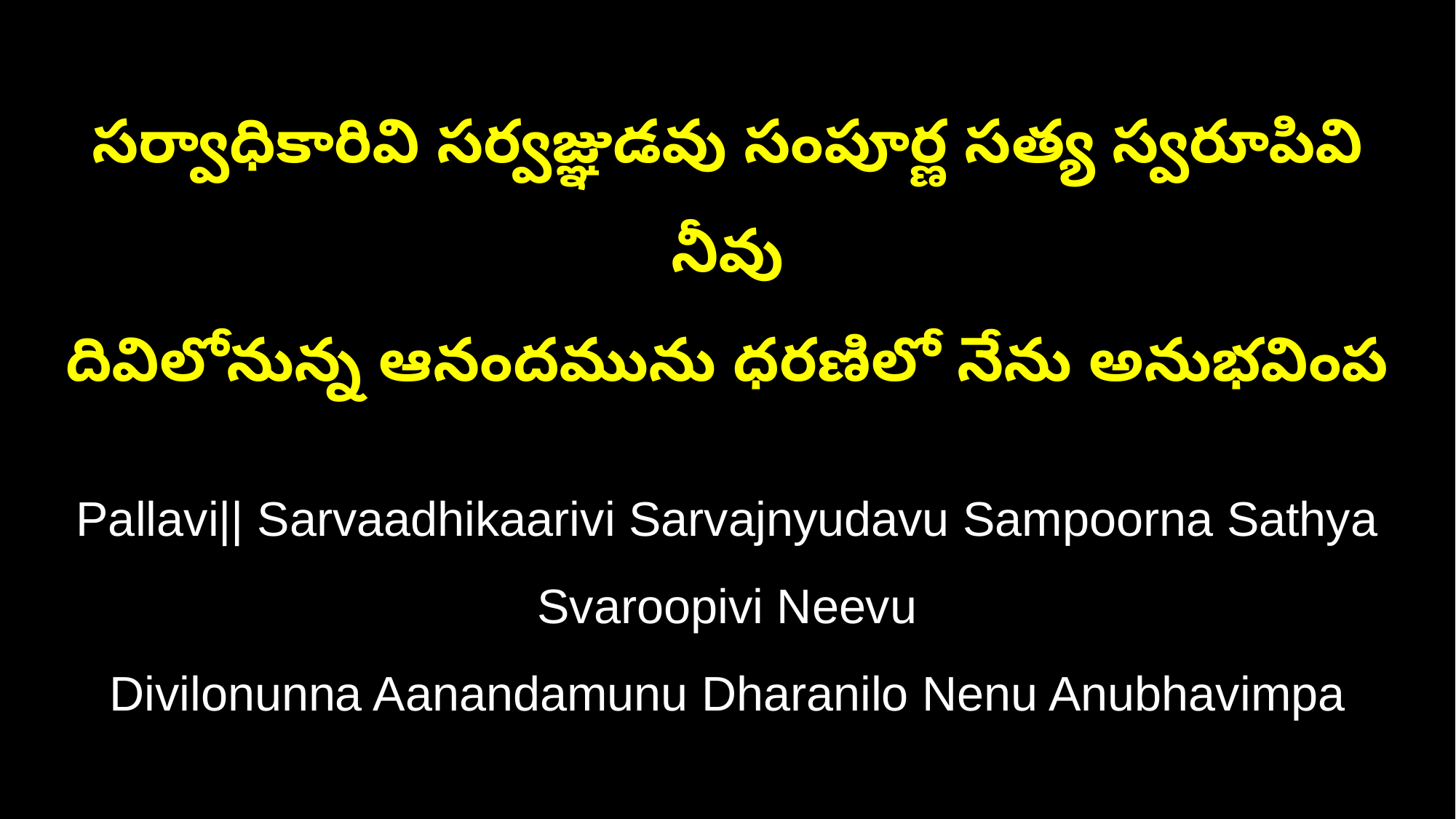

సర్వాధికారివి సర్వజ్ఞుడవు సంపూర్ణ సత్య స్వరూపివి నీవు
దివిలోనున్న ఆనందమును ధరణిలో నేను అనుభవింప
Pallavi|| Sarvaadhikaarivi Sarvajnyudavu Sampoorna Sathya Svaroopivi Neevu
Divilonunna Aanandamunu Dharanilo Nenu Anubhavimpa